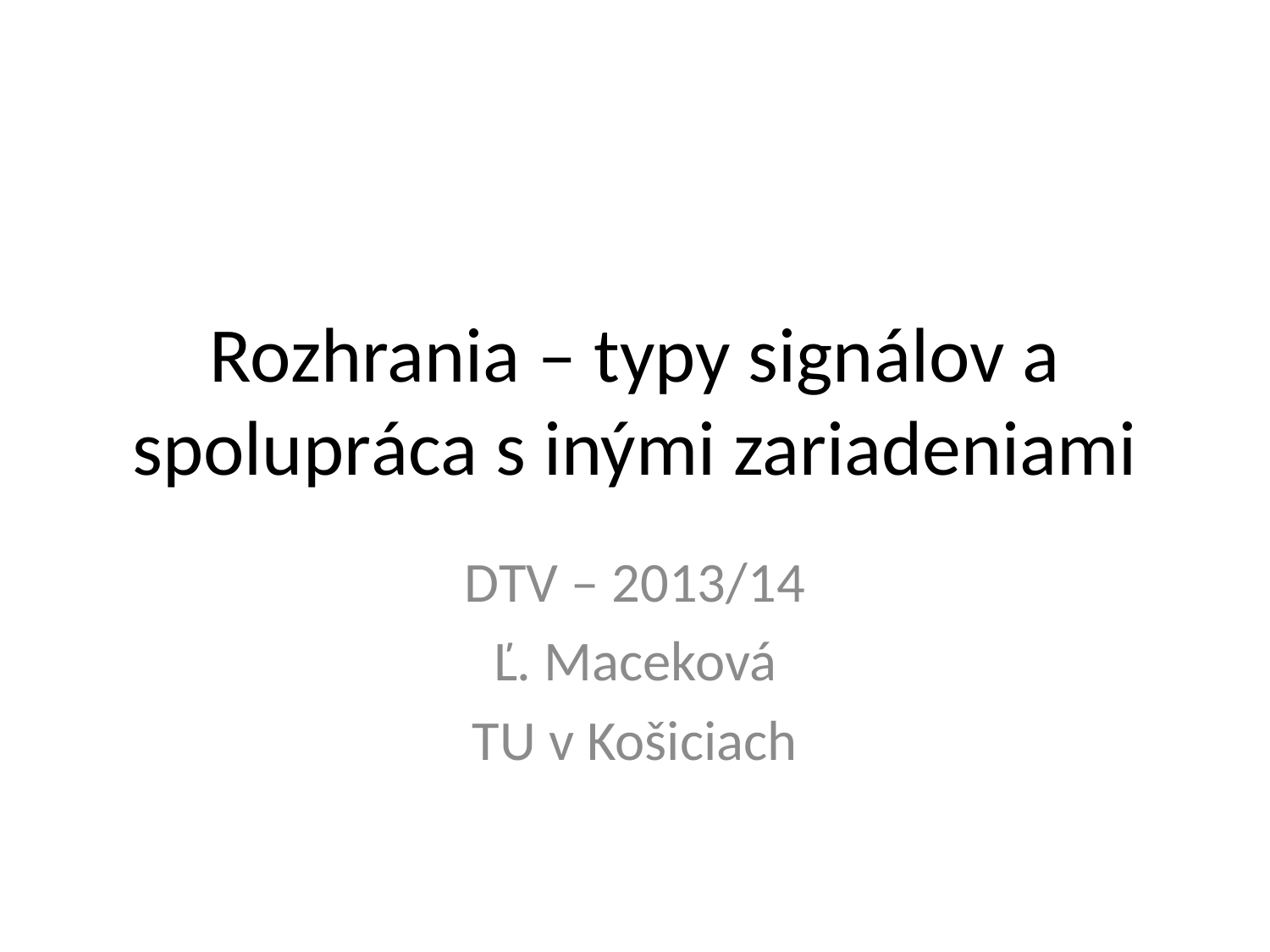

# Rozhrania – typy signálov a spolupráca s inými zariadeniami
DTV – 2013/14
Ľ. Maceková
TU v Košiciach